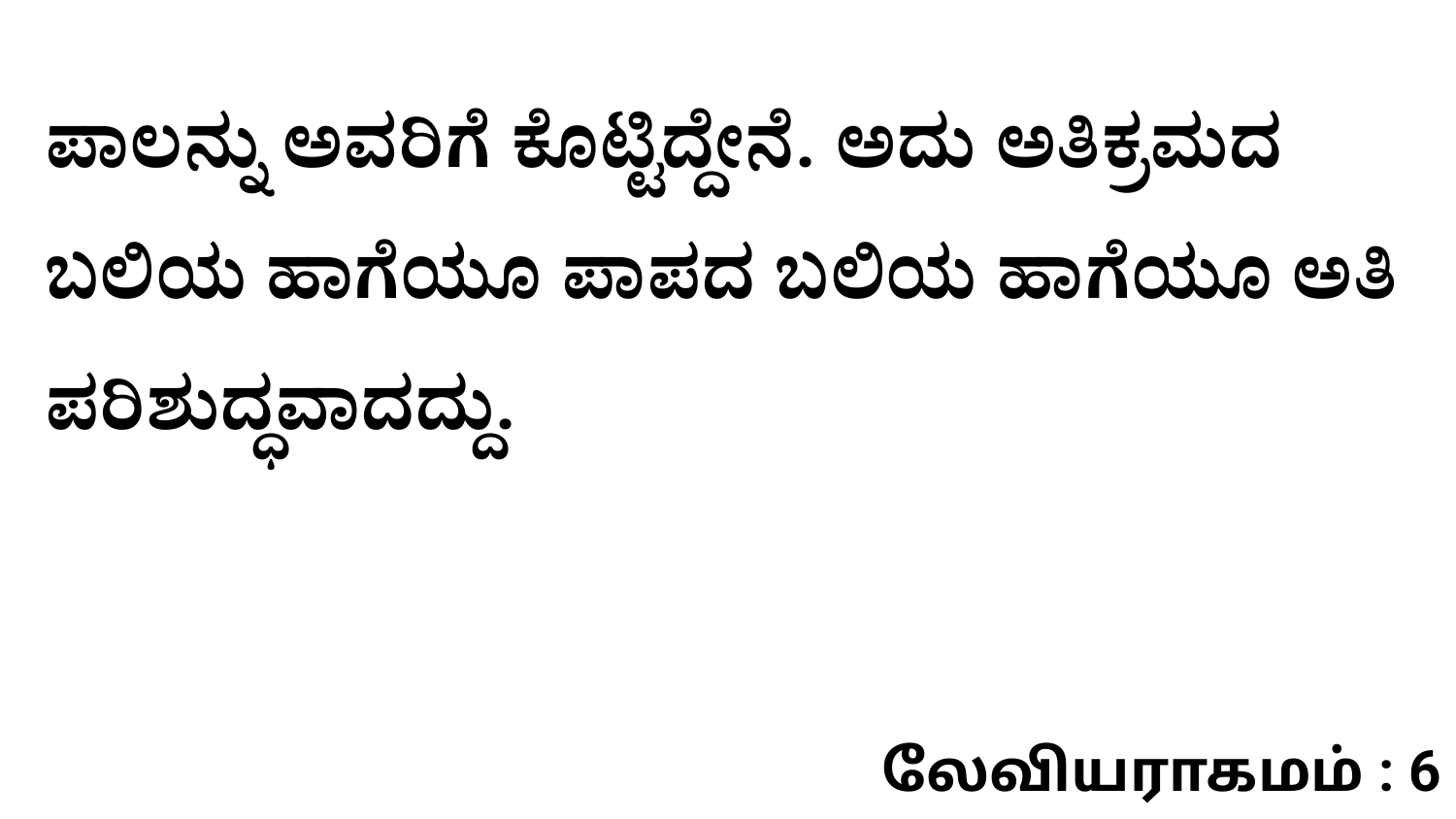

ಪಾಲನ್ನು ಅವರಿಗೆ ಕೊಟ್ಟಿದ್ದೇನೆ. ಅದು ಅತಿಕ್ರಮದ ಬಲಿಯ ಹಾಗೆಯೂ ಪಾಪದ ಬಲಿಯ ಹಾಗೆಯೂ ಅತಿ ಪರಿಶುದ್ಧವಾದದ್ದು.
லேவியராகமம் : 6